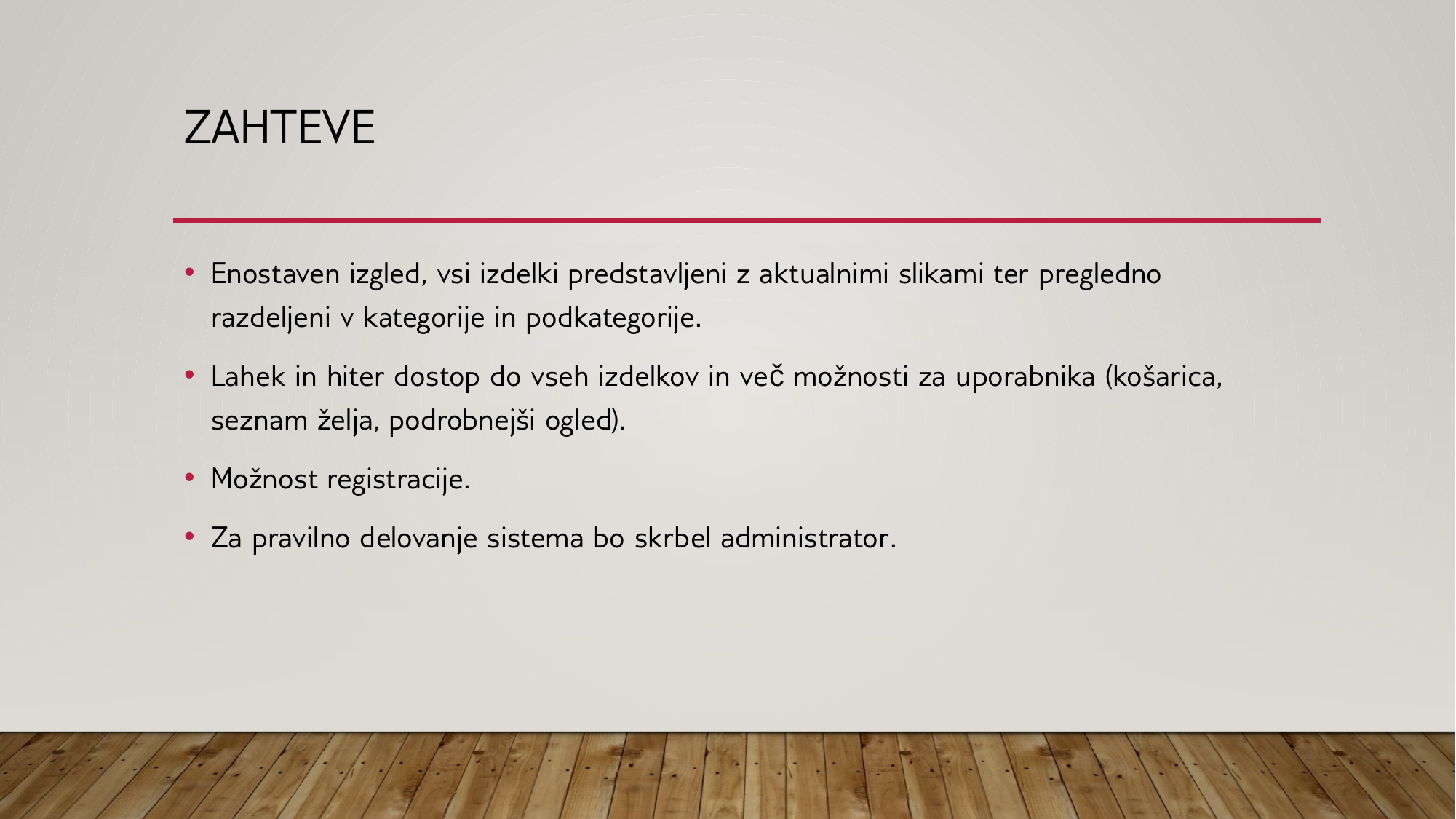

# Zahteve
Enostaven izgled, vsi izdelki predstavljeni z aktualnimi slikami ter pregledno razdeljeni v kategorije in podkategorije.
Lahek in hiter dostop do vseh izdelkov in več možnosti za uporabnika (košarica, seznam želja, podrobnejši ogled).
Možnost registracije.
Za pravilno delovanje sistema bo skrbel administrator.